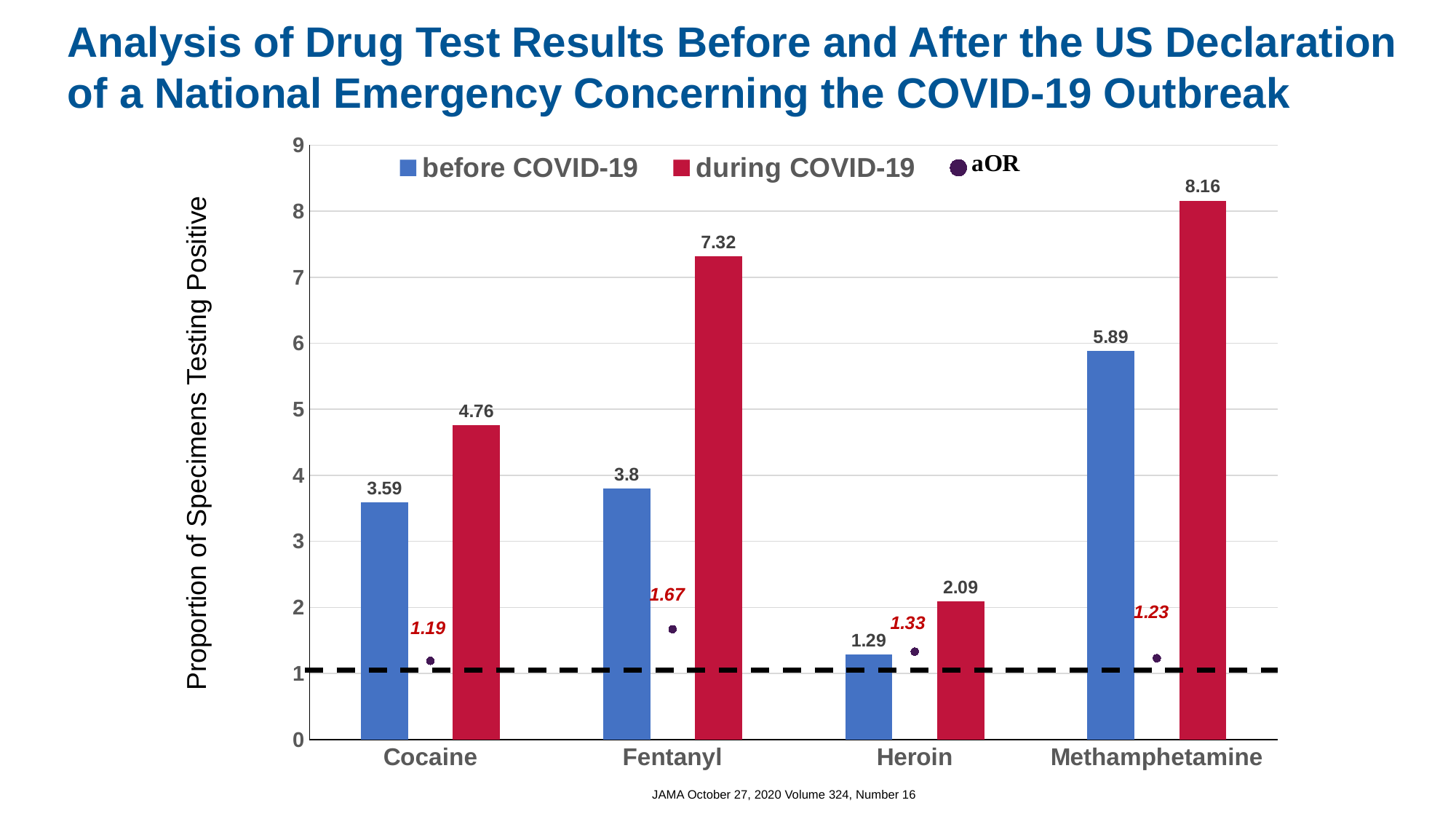

Analysis of Drug Test Results Before and After the US Declaration of a National Emergency Concerning the COVID-19 Outbreak

### Chart

| Category | before COVID-19 | during COVID-19 |      |
|---|---|---|---|
| Cocaine | 3.59 | 4.76 | 1.19 |
| Fentanyl | 3.8 | 7.32 | 1.67 |
| Heroin | 1.29 | 2.09 | 1.33 |
| Methamphetamine | 5.89 | 8.16 | 1.23 |
Proportion of Specimens Testing Positive
JAMA October 27, 2020 Volume 324, Number 16 (